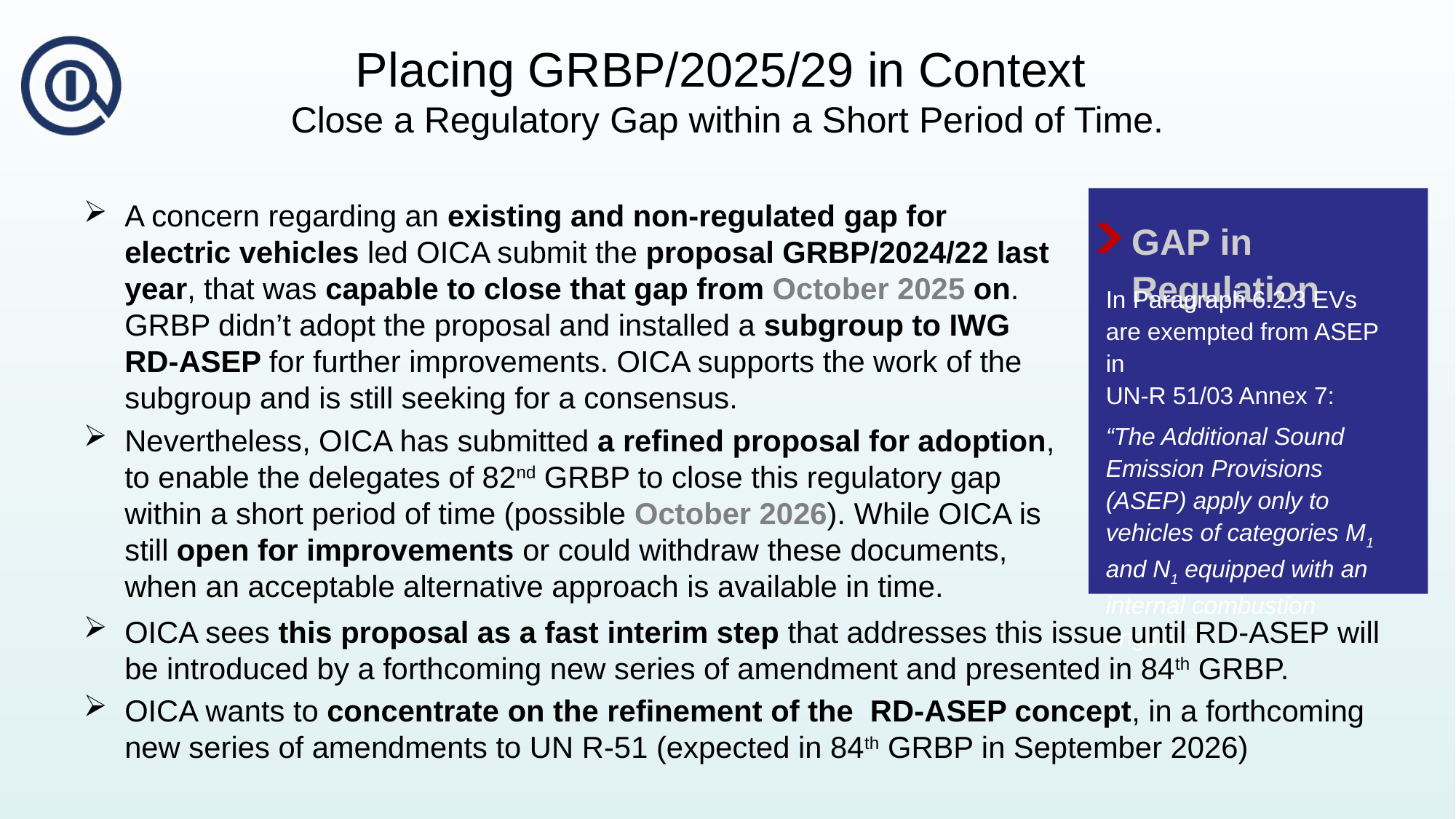

# Placing GRBP/2025/29 in Context Close a Regulatory Gap within a Short Period of Time.
GAP in Regulation

In Paragraph 6.2.3 EVs are exempted from ASEP in
UN-R 51/03 Annex 7:
“The Additional Sound Emission Provisions (ASEP) apply only to vehicles of categories M1 and N1 equipped with an internal combustion engine.”
A concern regarding an existing and non-regulated gap for electric vehicles led OICA submit the proposal GRBP/2024/22 last year, that was capable to close that gap from October 2025 on. GRBP didn’t adopt the proposal and installed a subgroup to IWG RD-ASEP for further improvements. OICA supports the work of the subgroup and is still seeking for a consensus.
Nevertheless, OICA has submitted a refined proposal for adoption, to enable the delegates of 82nd GRBP to close this regulatory gap within a short period of time (possible October 2026). While OICA is still open for improvements or could withdraw these documents, when an acceptable alternative approach is available in time.
OICA sees this proposal as a fast interim step that addresses this issue until RD-ASEP will be introduced by a forthcoming new series of amendment and presented in 84th GRBP.
OICA wants to concentrate on the refinement of the  RD-ASEP concept, in a forthcoming new series of amendments to UN R-51 (expected in 84th GRBP in September 2026)